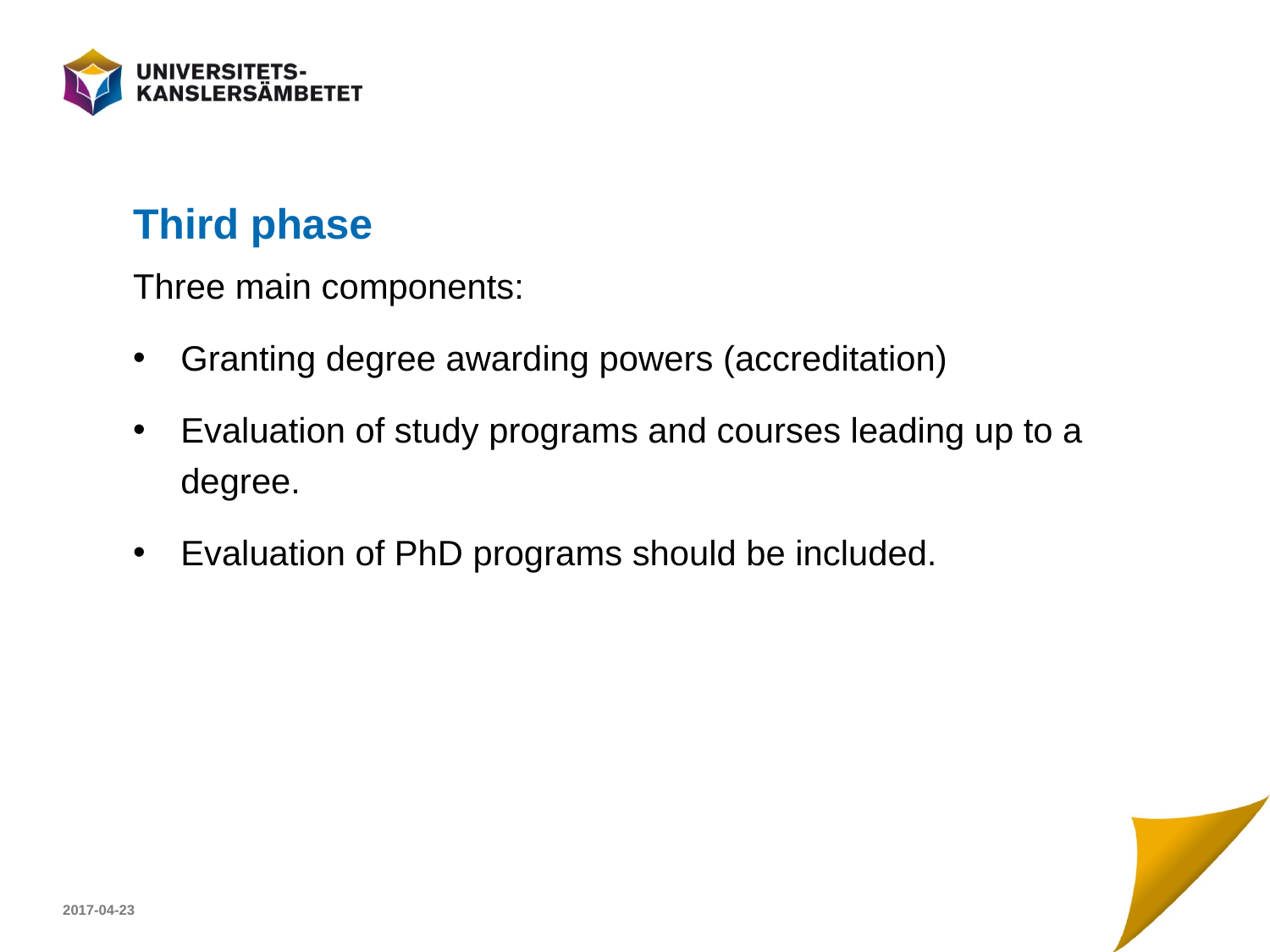

# Third phase
Three main components:
Granting degree awarding powers (accreditation)
Evaluation of study programs and courses leading up to a degree.
Evaluation of PhD programs should be included.

2017-04-23